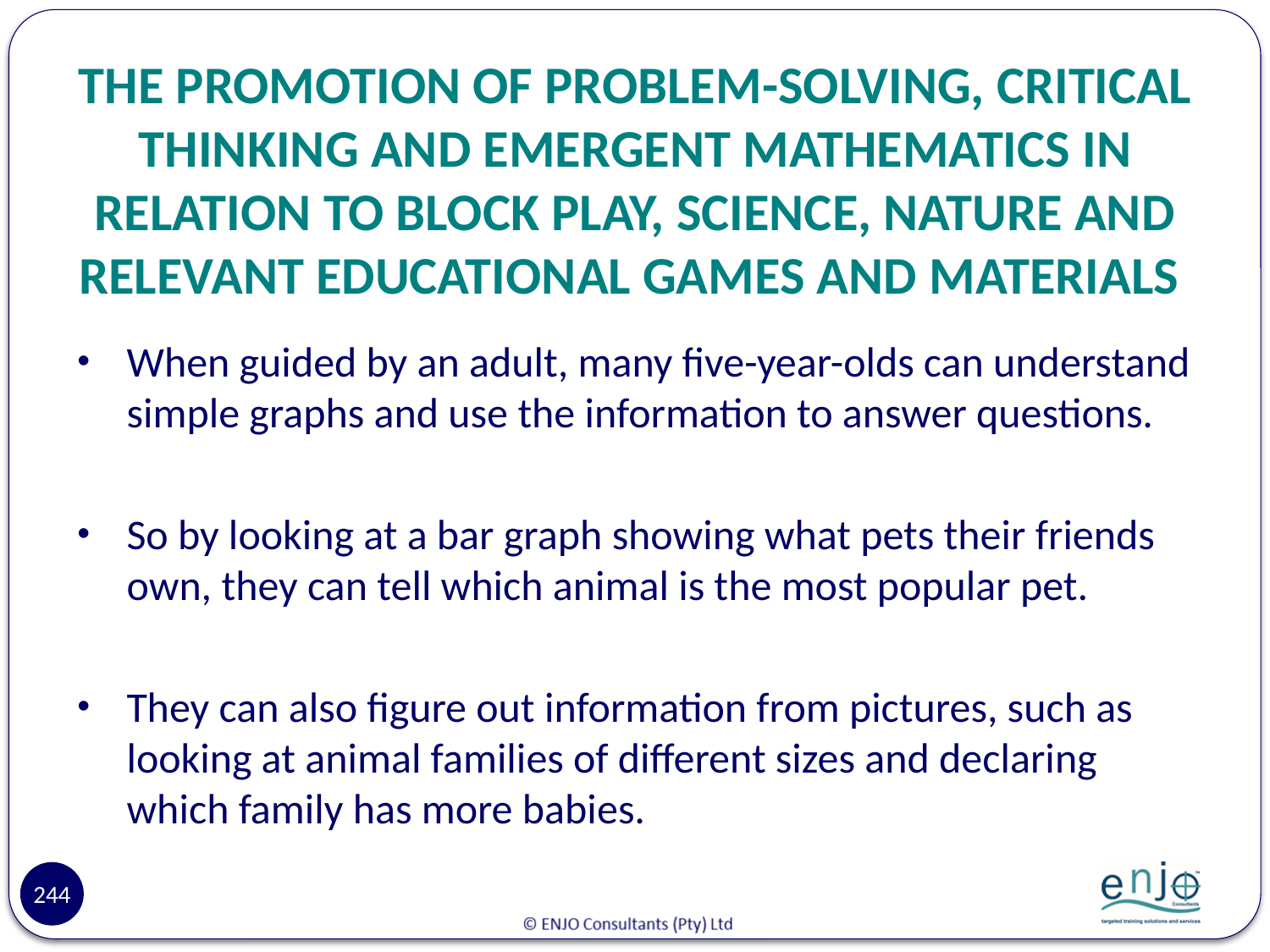

# THE PROMOTION OF PROBLEM-SOLVING, CRITICAL THINKING AND EMERGENT MATHEMATICS IN RELATION TO BLOCK PLAY, SCIENCE, NATURE AND RELEVANT EDUCATIONAL GAMES AND MATERIALS
When guided by an adult, many five-year-olds can understand simple graphs and use the information to answer questions.

So by looking at a bar graph showing what pets their friends own, they can tell which animal is the most popular pet.

They can also figure out information from pictures, such as looking at animal families of different sizes and declaring which family has more babies.

244